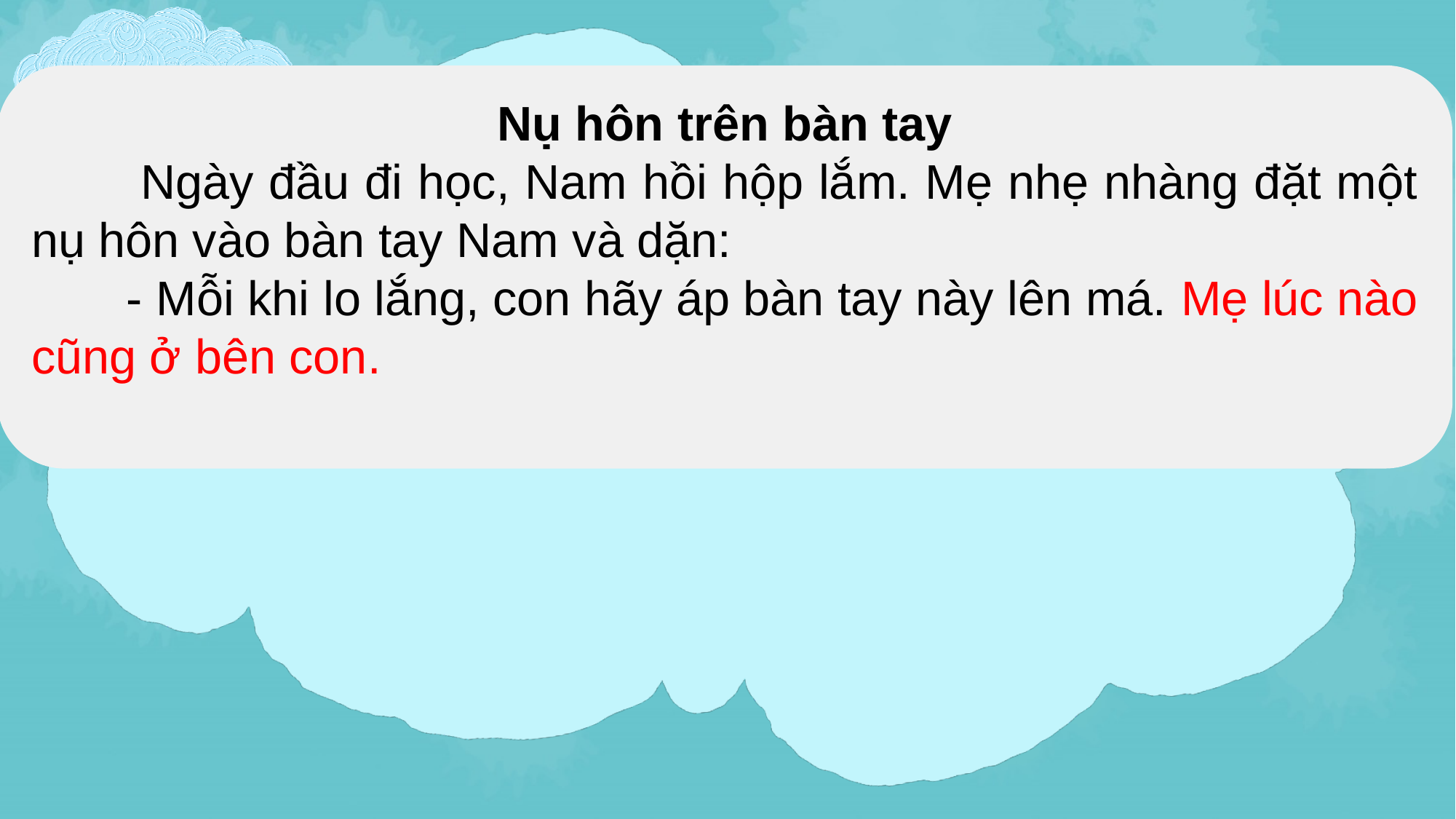

Nụ hôn trên bàn tay
	Ngày đầu đi học, Nam hồi hộp lắm. Mẹ nhẹ nhàng đặt một nụ hôn vào bàn tay Nam và dặn:
       - Mỗi khi lo lắng, con hãy áp bàn tay này lên má. Mẹ lúc nào cũng ở bên con.